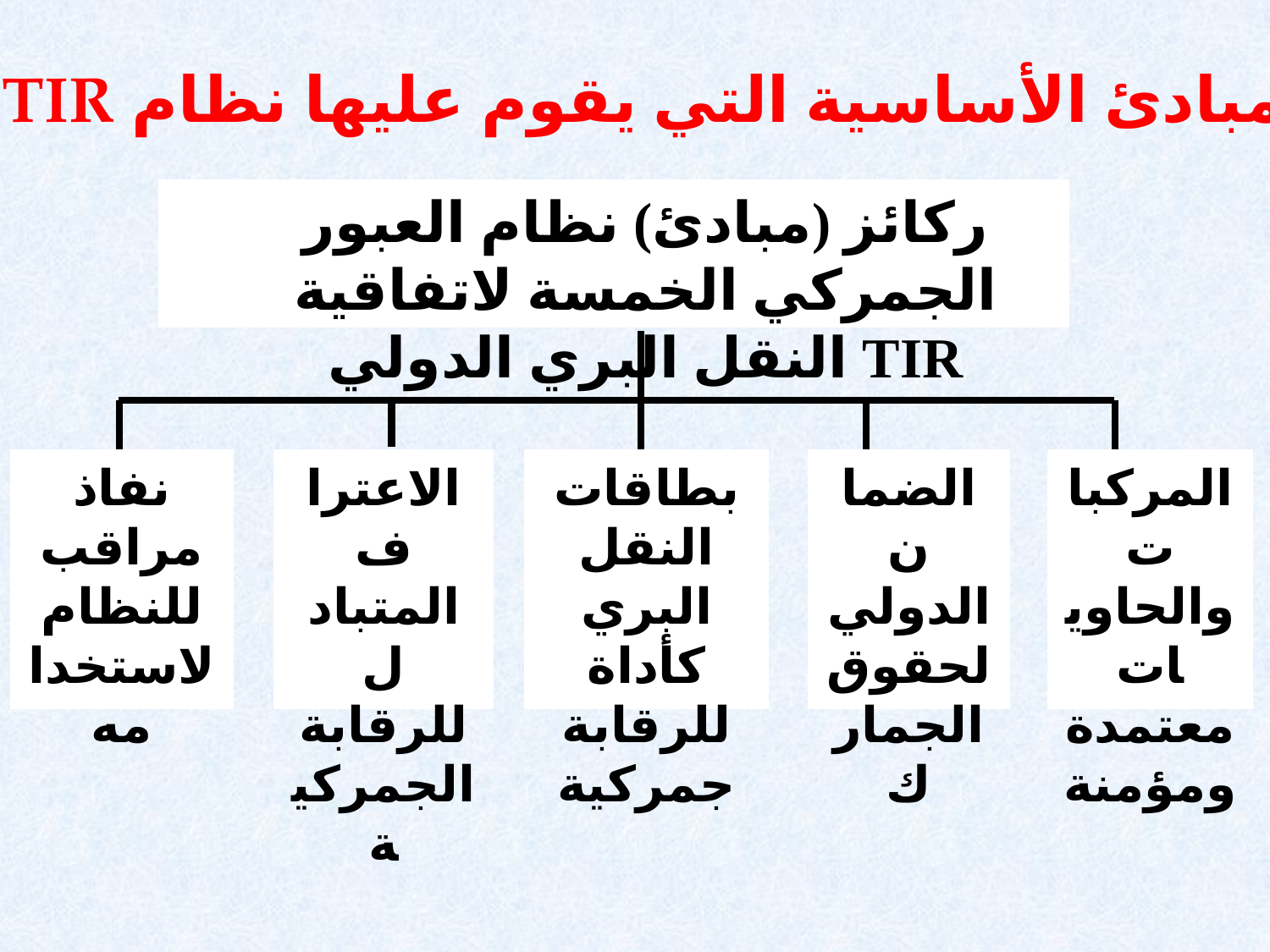

5. المبادئ الأساسية التي يقوم عليها نظام TIR
ركائز (مبادئ) نظام العبور الجمركي الخمسة لاتفاقية النقل البري الدولي TIR

نفاذ مراقب للنظام لاستخدامه

الاعتراف المتبادل للرقابة الجمركية
بطاقات النقل البري كأداة للرقابة جمركية
الضمان الدولي لحقوق الجمارك

المركبات والحاويات معتمدة ومؤمنة